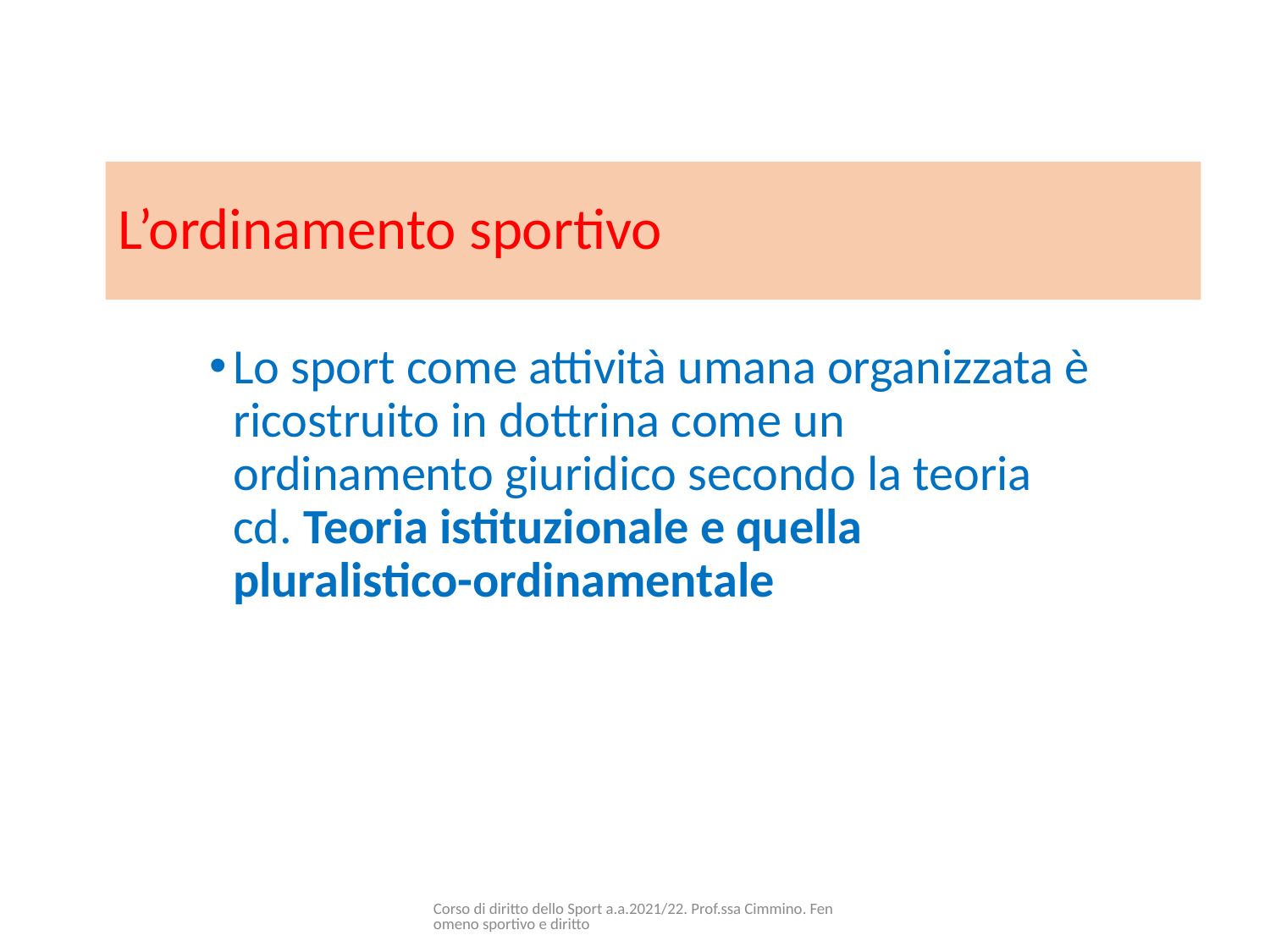

# L’ordinamento sportivo
Lo sport come attività umana organizzata è ricostruito in dottrina come un ordinamento giuridico secondo la teoria cd. Teoria istituzionale e quella pluralistico-ordinamentale

Corso di diritto dello Sport a.a.2021/22. Prof.ssa Cimmino. Fenomeno sportivo e diritto